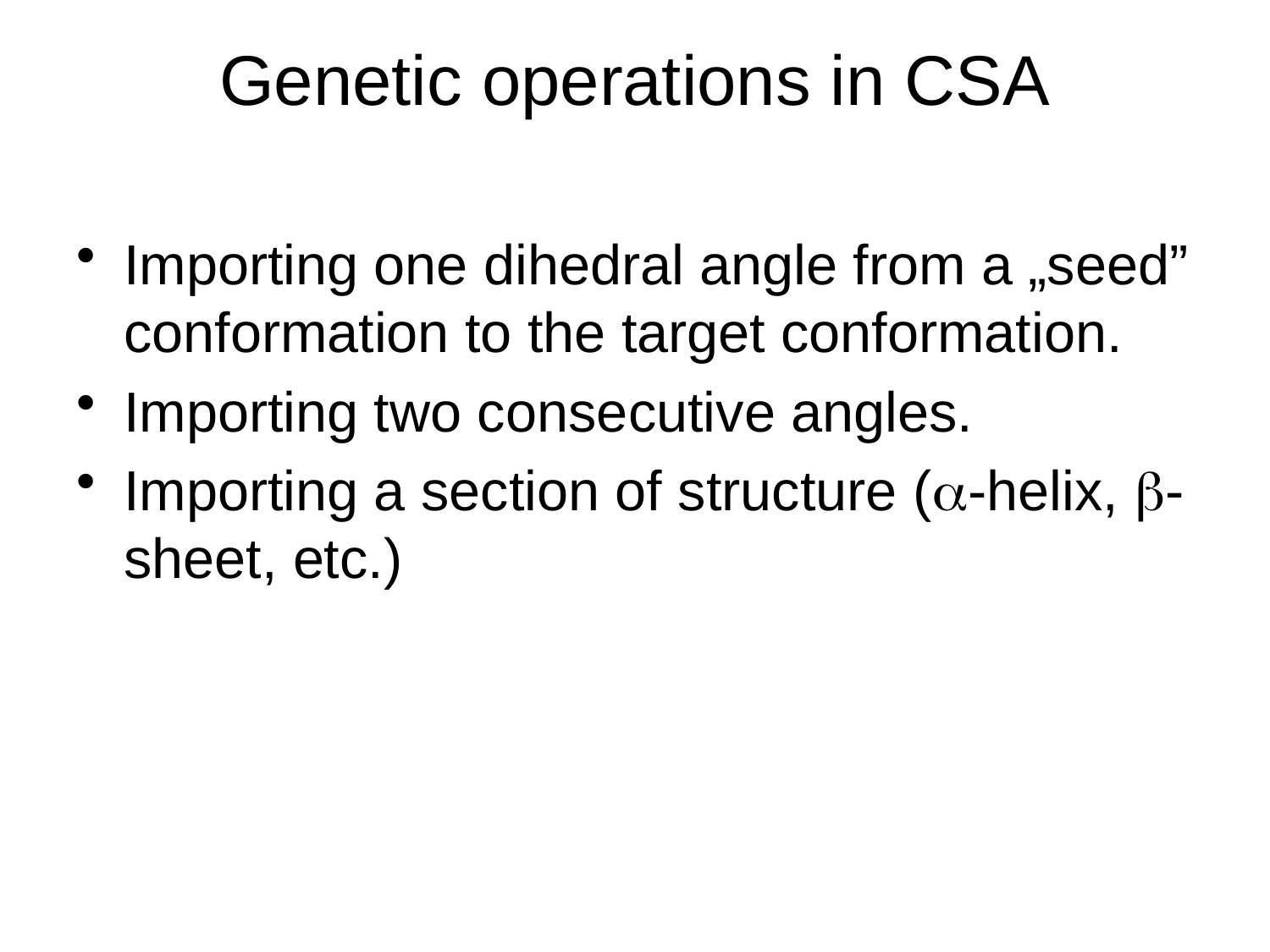

# Genetic operations in CSA
Importing one dihedral angle from a „seed” conformation to the target conformation.
Importing two consecutive angles.
Importing a section of structure (α-helix, β-sheet, etc.)